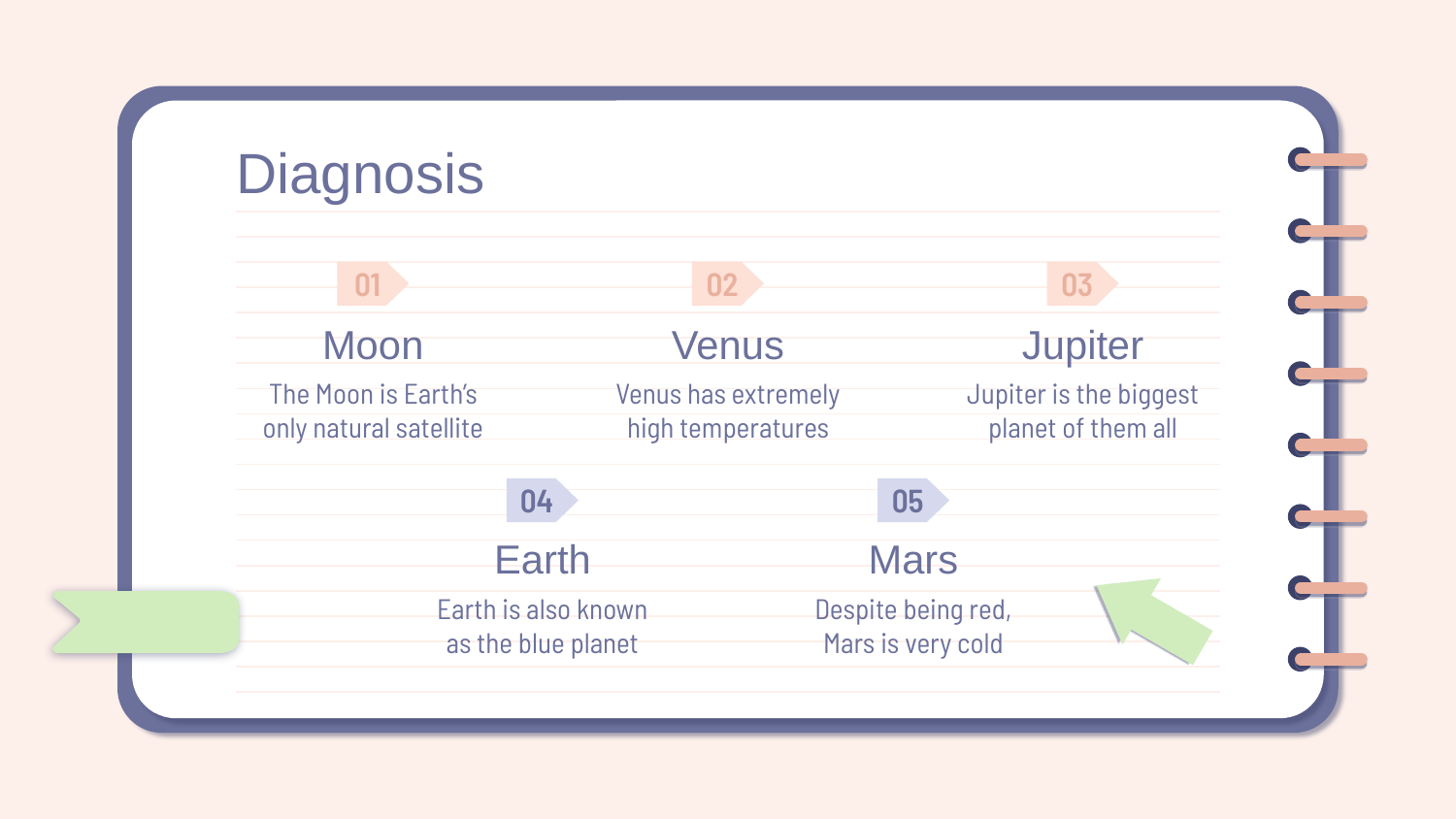

# Diagnosis
01
02
03
Moon
Venus
Jupiter
The Moon is Earth’s only natural satellite
Venus has extremely high temperatures
Jupiter is the biggest planet of them all
04
05

Earth
Mars

Earth is also known as the blue planet
Despite being red, Mars is very cold